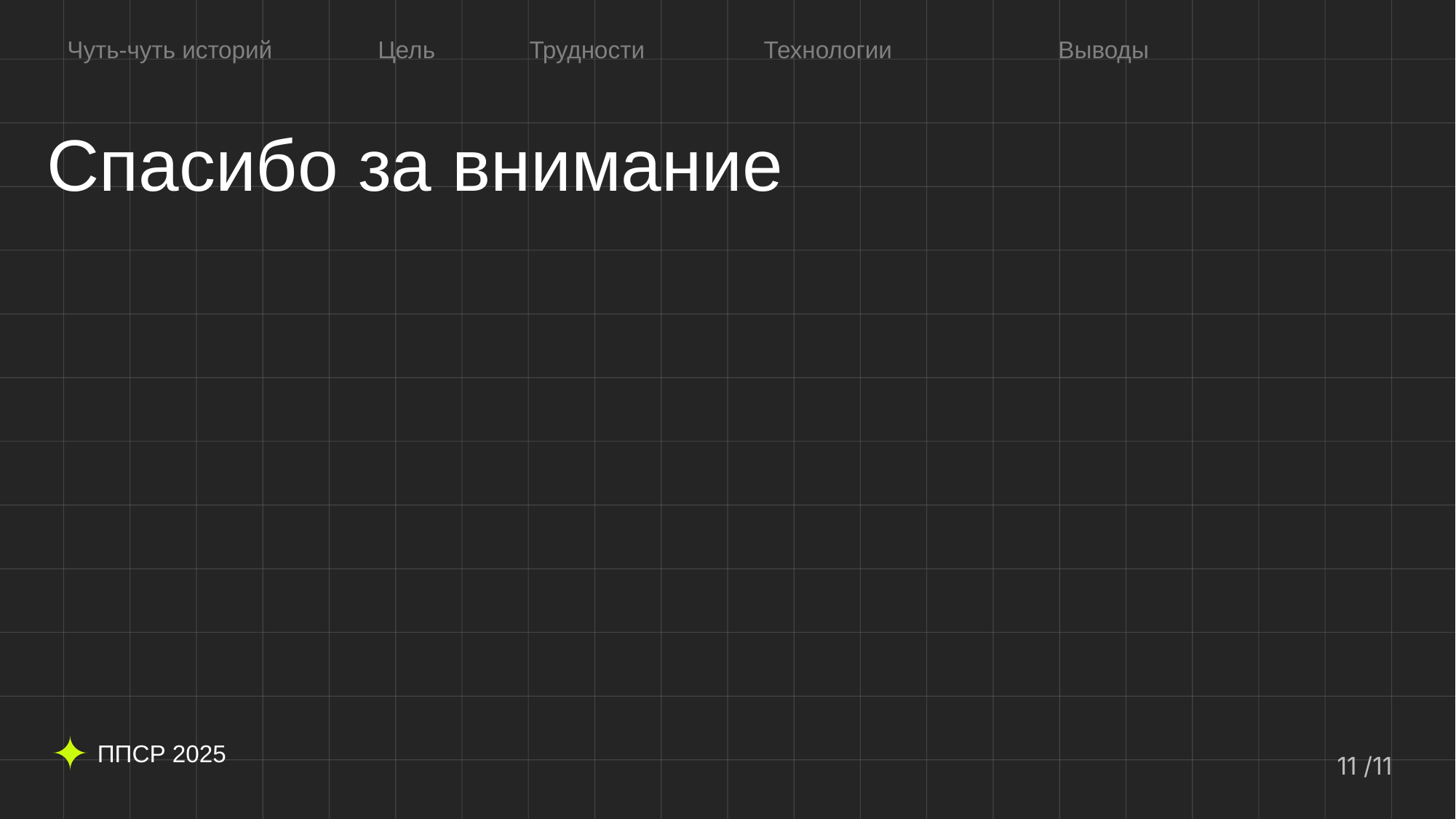

Цель
Трудности
Технологии
Выводы
Чуть-чуть историй
Спасибо за внимание

ППСР 2025
11
/11